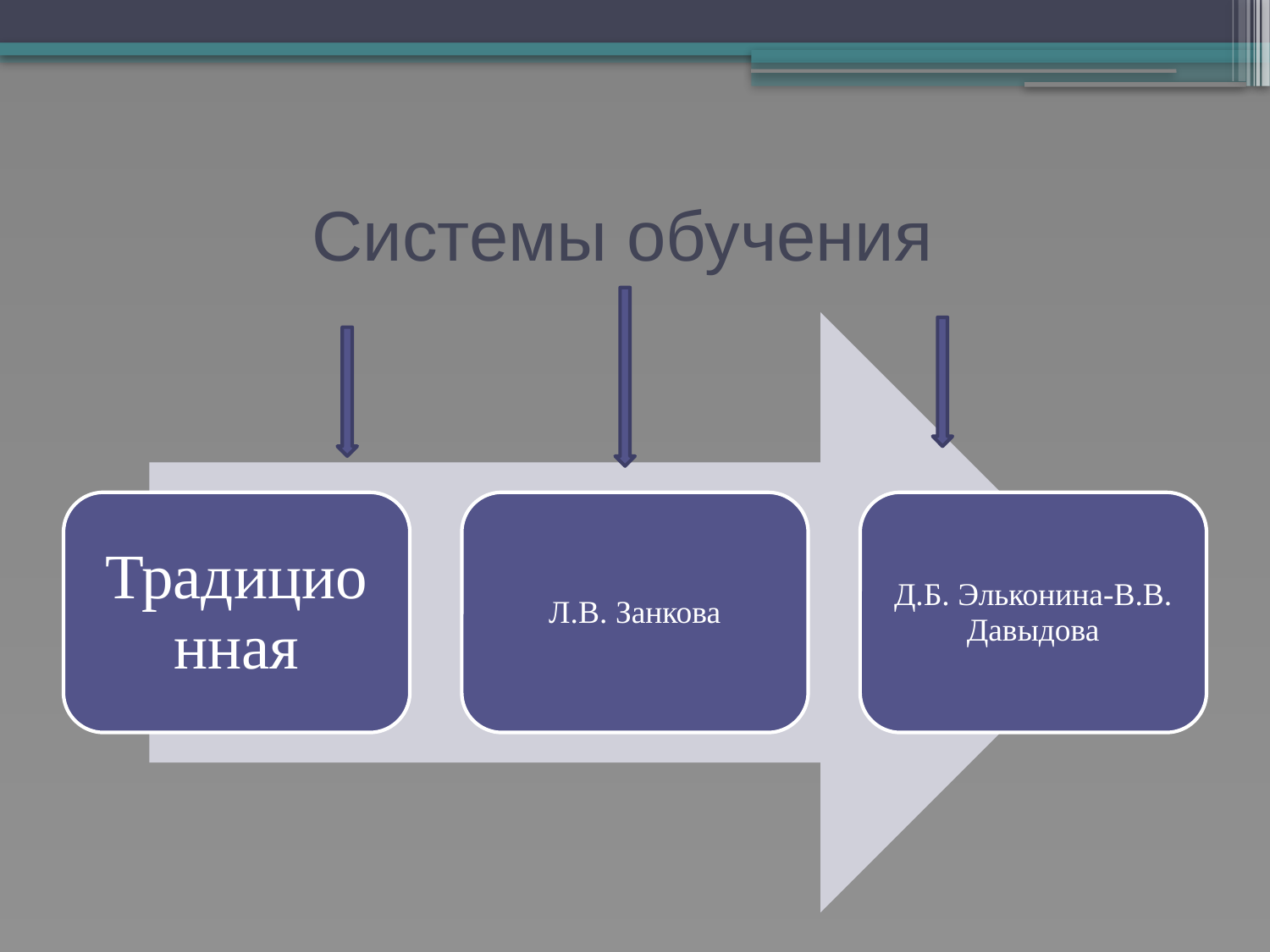

# Системы обучения

Л.В. Занкова
Д.Б. Эльконина-В.В. Давыдова
Традиционная